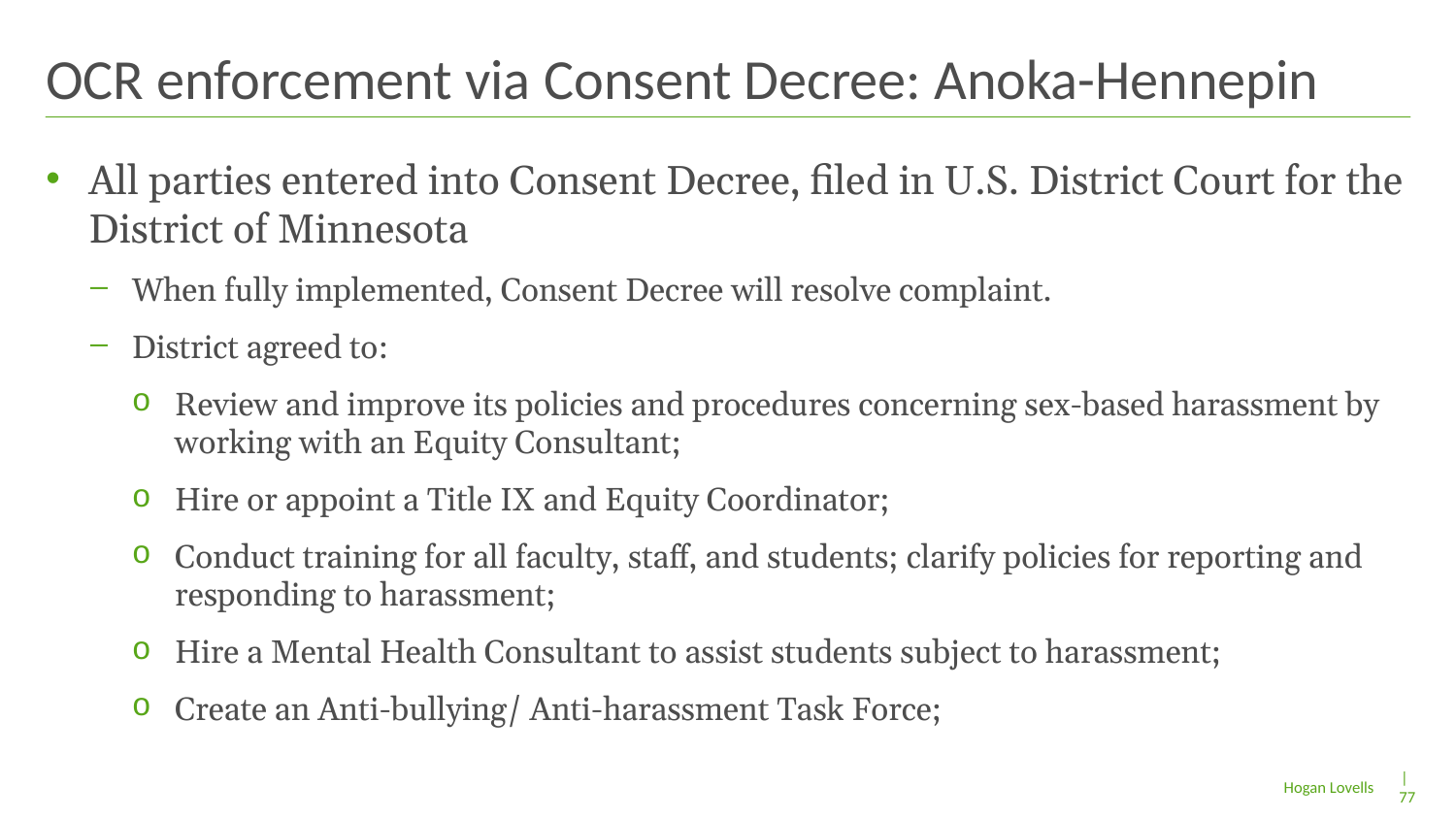

# OCR enforcement via Consent Decree: Anoka-Hennepin
All parties entered into Consent Decree, filed in U.S. District Court for the District of Minnesota
When fully implemented, Consent Decree will resolve complaint.
District agreed to:
Review and improve its policies and procedures concerning sex-based harassment by working with an Equity Consultant;
Hire or appoint a Title IX and Equity Coordinator;
Conduct training for all faculty, staff, and students; clarify policies for reporting and responding to harassment;
Hire a Mental Health Consultant to assist students subject to harassment;
Create an Anti-bullying/ Anti-harassment Task Force;

|  77
Hogan Lovells